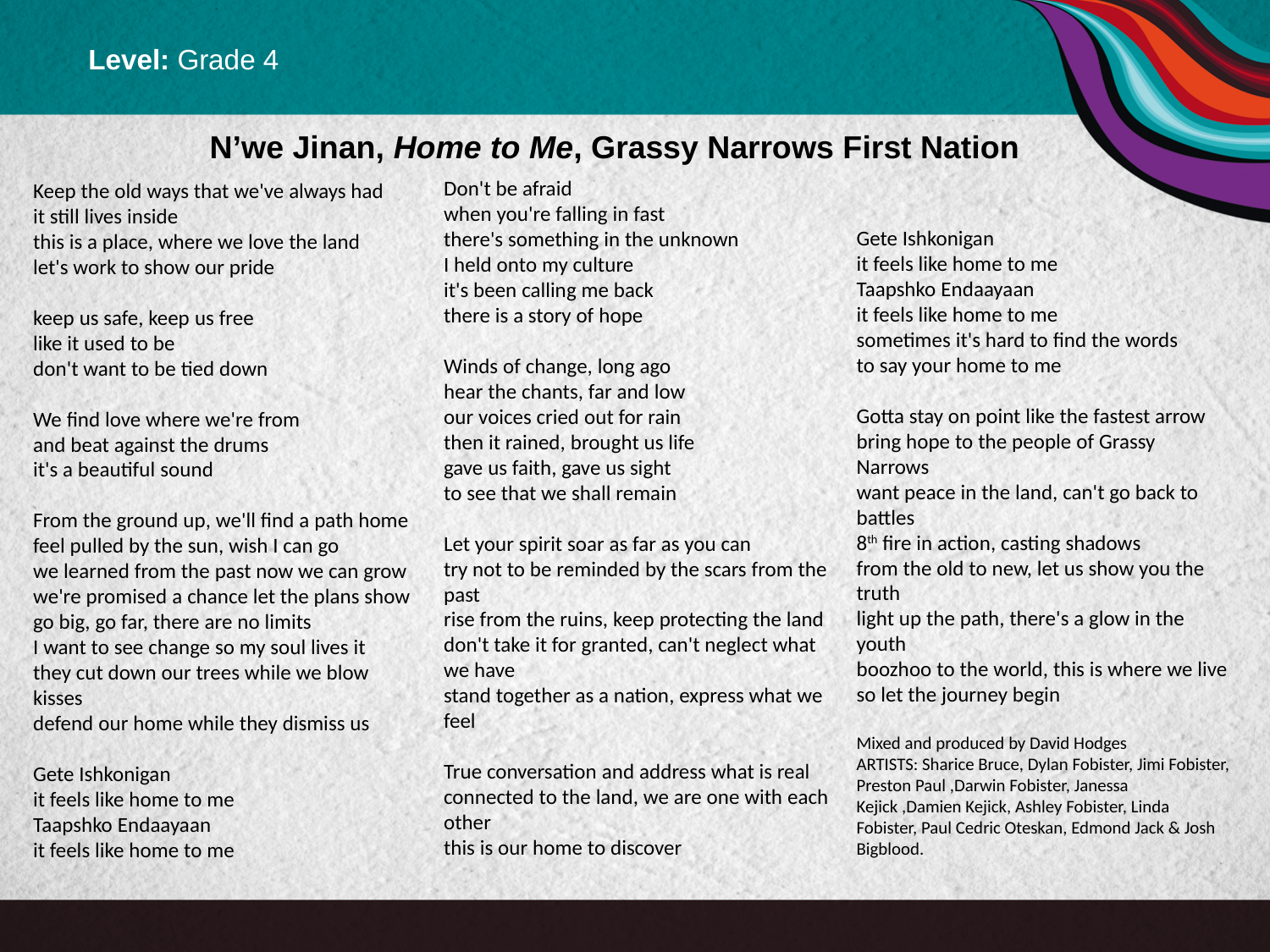

Level: Grade 4

N’we Jinan, Home to Me, Grassy Narrows First Nation
Don't be afraid
when you're falling in fast
there's something in the unknown
I held onto my culture
it's been calling me back
there is a story of hope

Winds of change, long ago
hear the chants, far and low
our voices cried out for rain
then it rained, brought us life
gave us faith, gave us sight
to see that we shall remain

Let your spirit soar as far as you can
try not to be reminded by the scars from the past
rise from the ruins, keep protecting the land
don't take it for granted, can't neglect what we have
stand together as a nation, express what we feel

True conversation and address what is real
connected to the land, we are one with each other
this is our home to discover
Keep the old ways that we've always had
it still lives inside
this is a place, where we love the land
let's work to show our pride

keep us safe, keep us free
like it used to be
don't want to be tied down

We find love where we're from
and beat against the drums
it's a beautiful sound

From the ground up, we'll find a path home
feel pulled by the sun, wish I can go
we learned from the past now we can grow
we're promised a chance let the plans show
go big, go far, there are no limits
I want to see change so my soul lives it
they cut down our trees while we blow kisses
defend our home while they dismiss us

Gete Ishkonigan
it feels like home to me
Taapshko Endaayaan
it feels like home to me

Gete Ishkonigan
it feels like home to me
Taapshko Endaayaan
it feels like home to me
sometimes it's hard to find the words
to say your home to me

Gotta stay on point like the fastest arrow
bring hope to the people of Grassy Narrows
want peace in the land, can't go back to battles
8th fire in action, casting shadows
from the old to new, let us show you the truth
light up the path, there's a glow in the youth
boozhoo to the world, this is where we live
so let the journey begin

Mixed and produced by David Hodges
ARTISTS: Sharice Bruce, Dylan Fobister, Jimi Fobister, Preston Paul ,Darwin Fobister, Janessa Kejick ,Damien Kejick, Ashley Fobister, Linda Fobister, Paul Cedric Oteskan, Edmond Jack & Josh Bigblood.